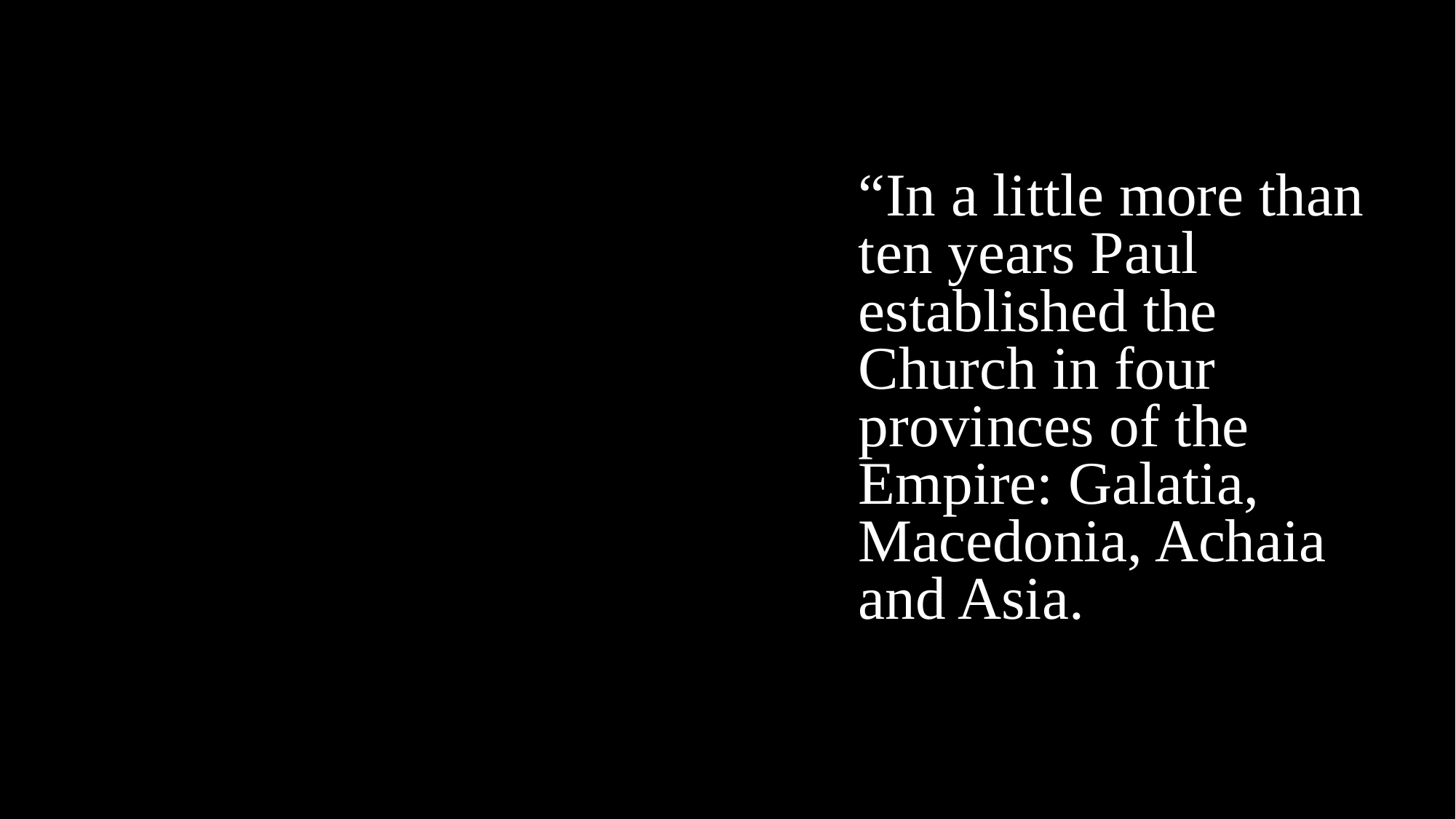

“In a little more than ten years Paul established the Church in four provinces of the Empire: Galatia, Macedonia, Achaia and Asia.